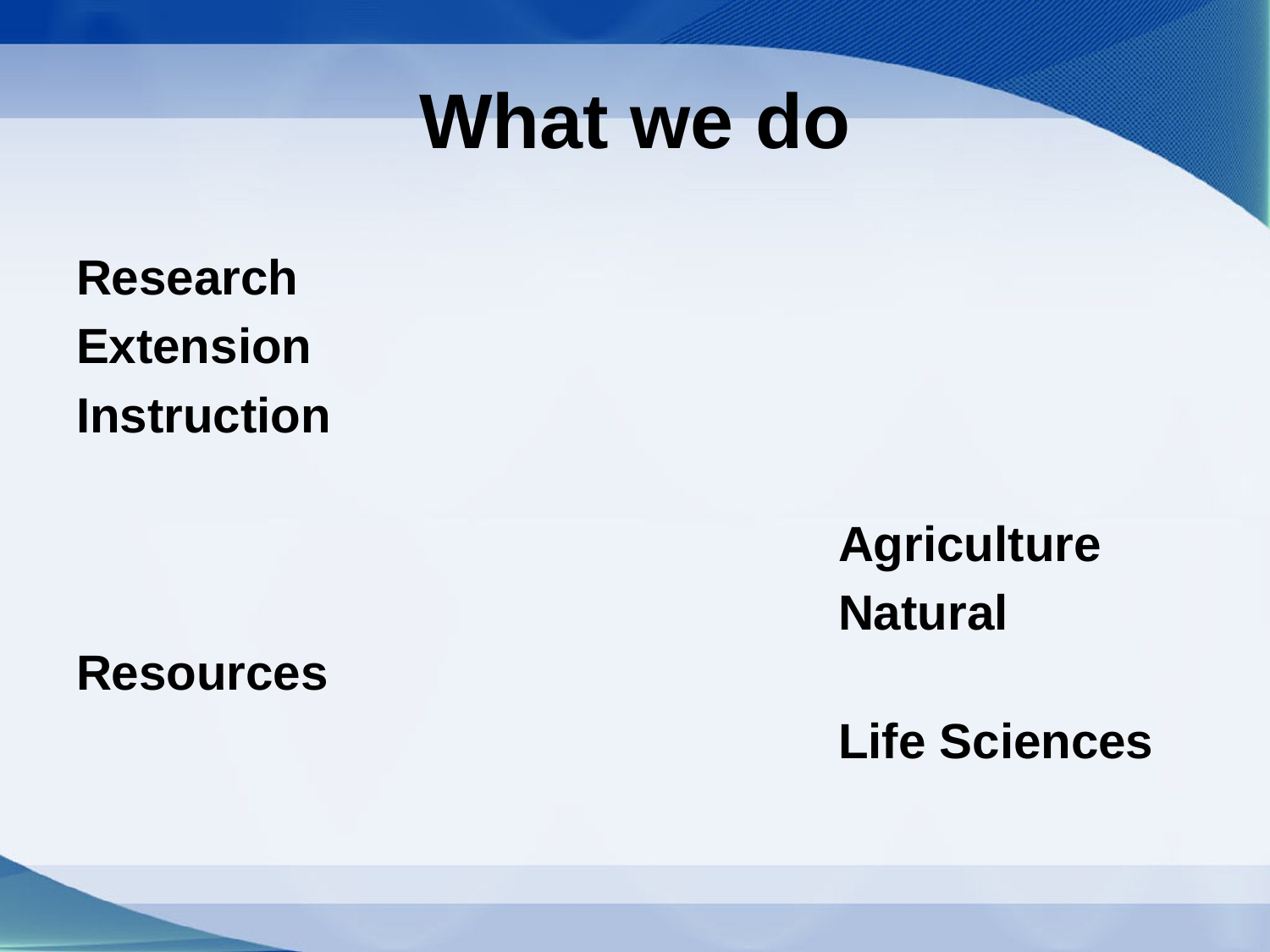

# What we do
Research
Extension
Instruction

						Agriculture
						Natural Resources
						Life Sciences